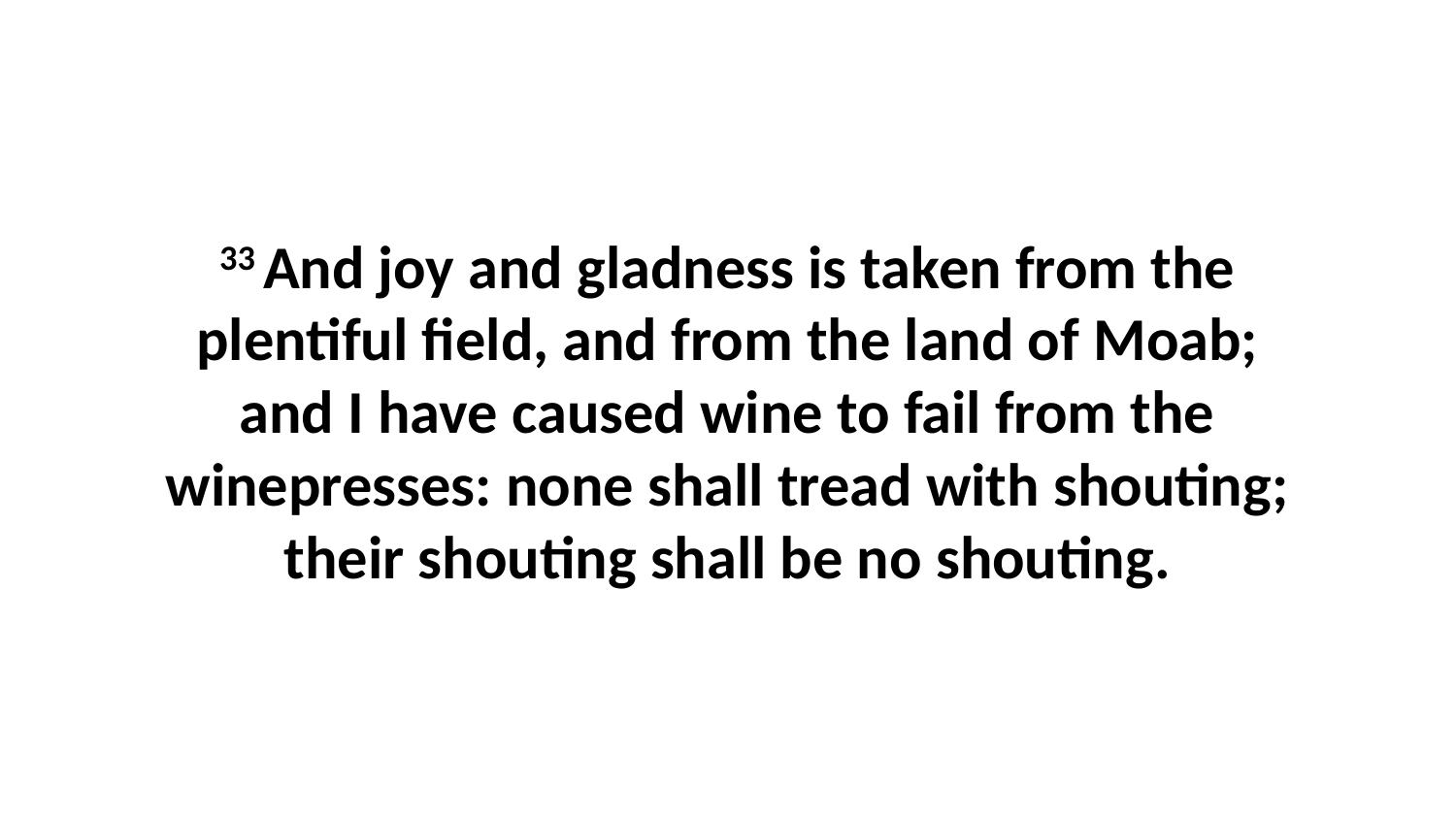

33 And joy and gladness is taken from the plentiful field, and from the land of Moab; and I have caused wine to fail from the winepresses: none shall tread with shouting; their shouting shall be no shouting.